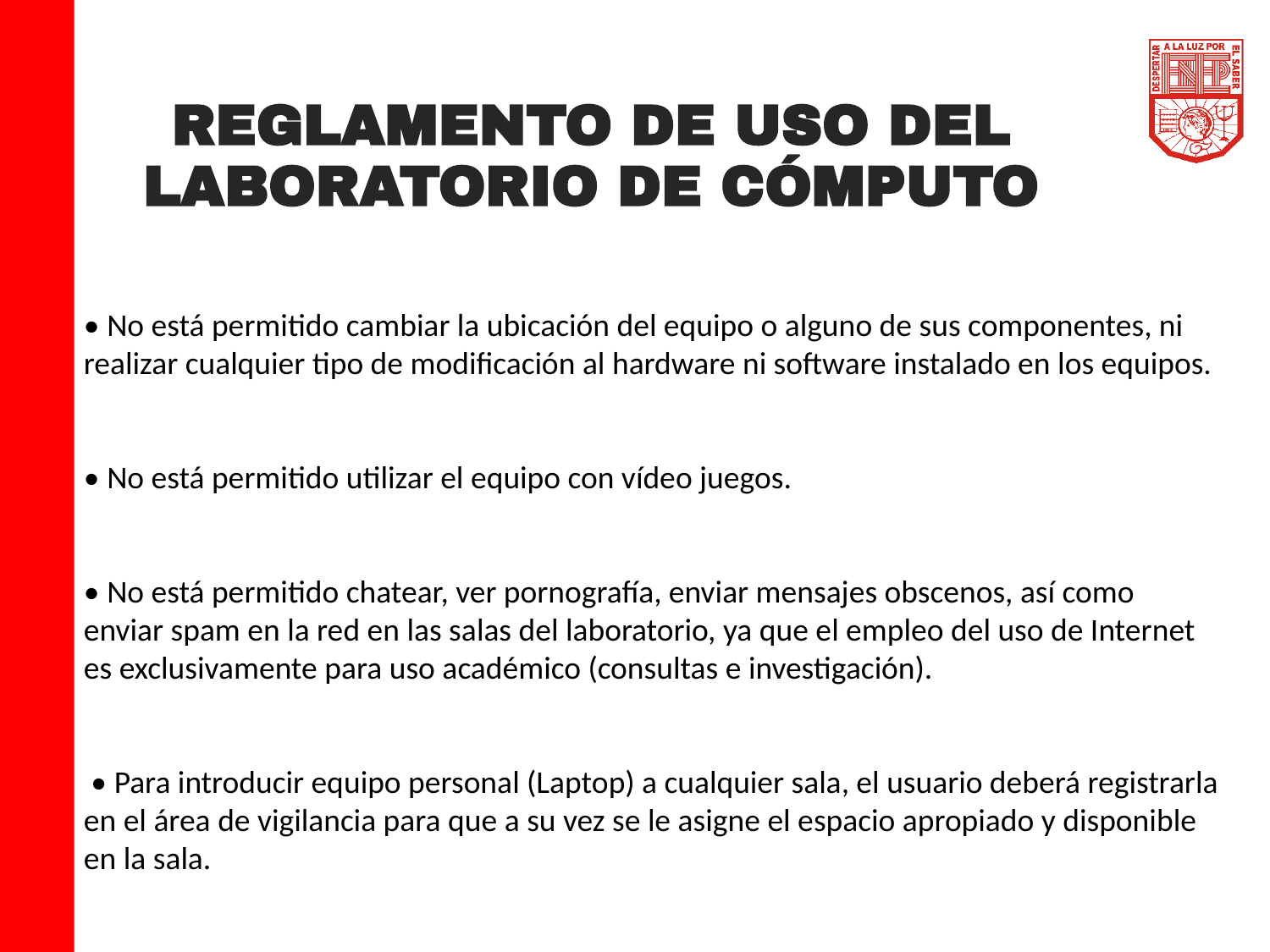

REGLAMENTO DE USO DEL LABORATORIO DE CÓMPUTO
• No está permitido cambiar la ubicación del equipo o alguno de sus componentes, ni realizar cualquier tipo de modificación al hardware ni software instalado en los equipos.

• No está permitido utilizar el equipo con vídeo juegos.

• No está permitido chatear, ver pornografía, enviar mensajes obscenos, así como enviar spam en la red en las salas del laboratorio, ya que el empleo del uso de Internet es exclusivamente para uso académico (consultas e investigación).

 • Para introducir equipo personal (Laptop) a cualquier sala, el usuario deberá registrarla en el área de vigilancia para que a su vez se le asigne el espacio apropiado y disponible en la sala.